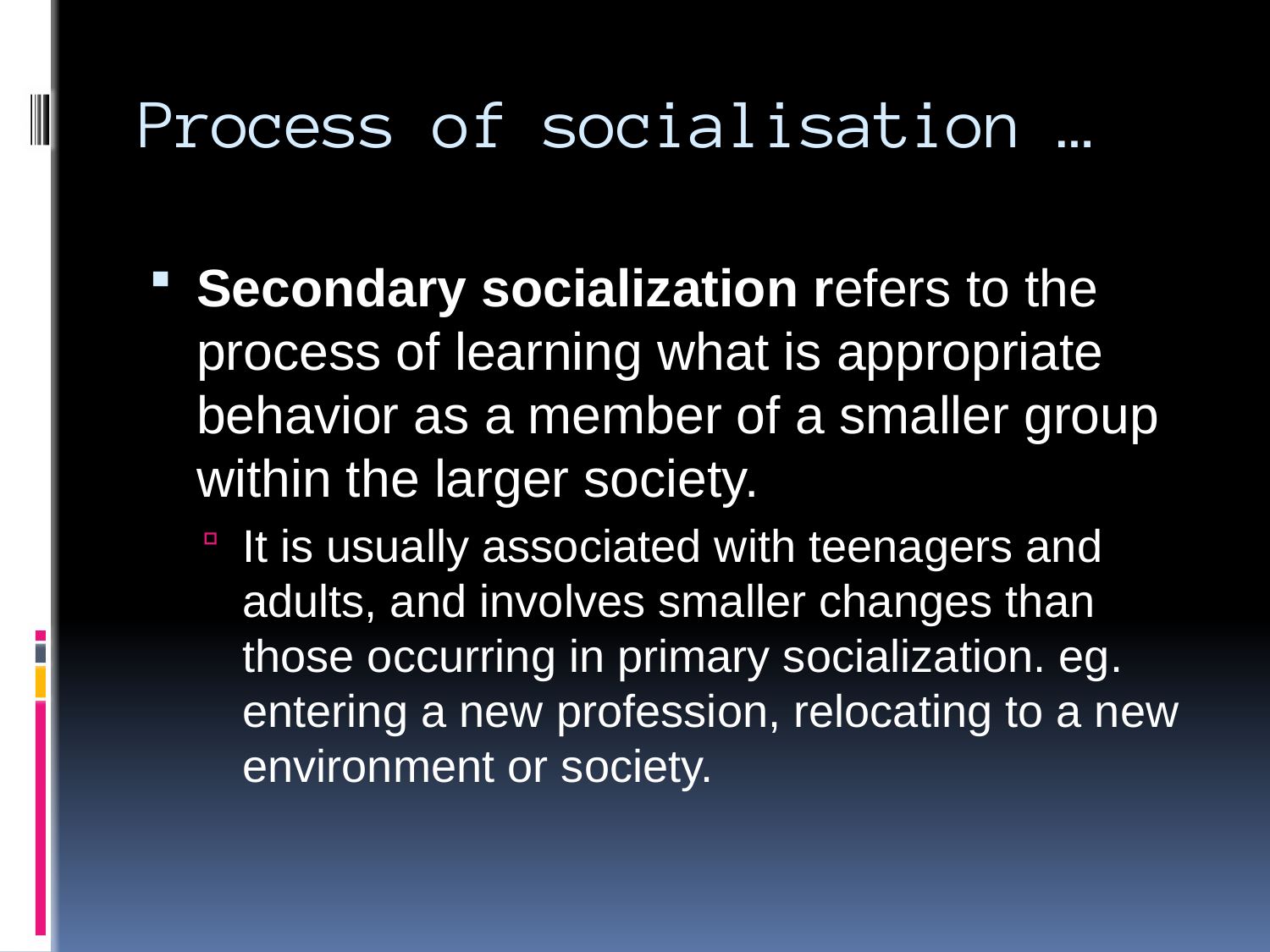

# Process of socialisation …
Secondary socialization refers to the process of learning what is appropriate behavior as a member of a smaller group within the larger society.
It is usually associated with teenagers and adults, and involves smaller changes than those occurring in primary socialization. eg. entering a new profession, relocating to a new environment or society.